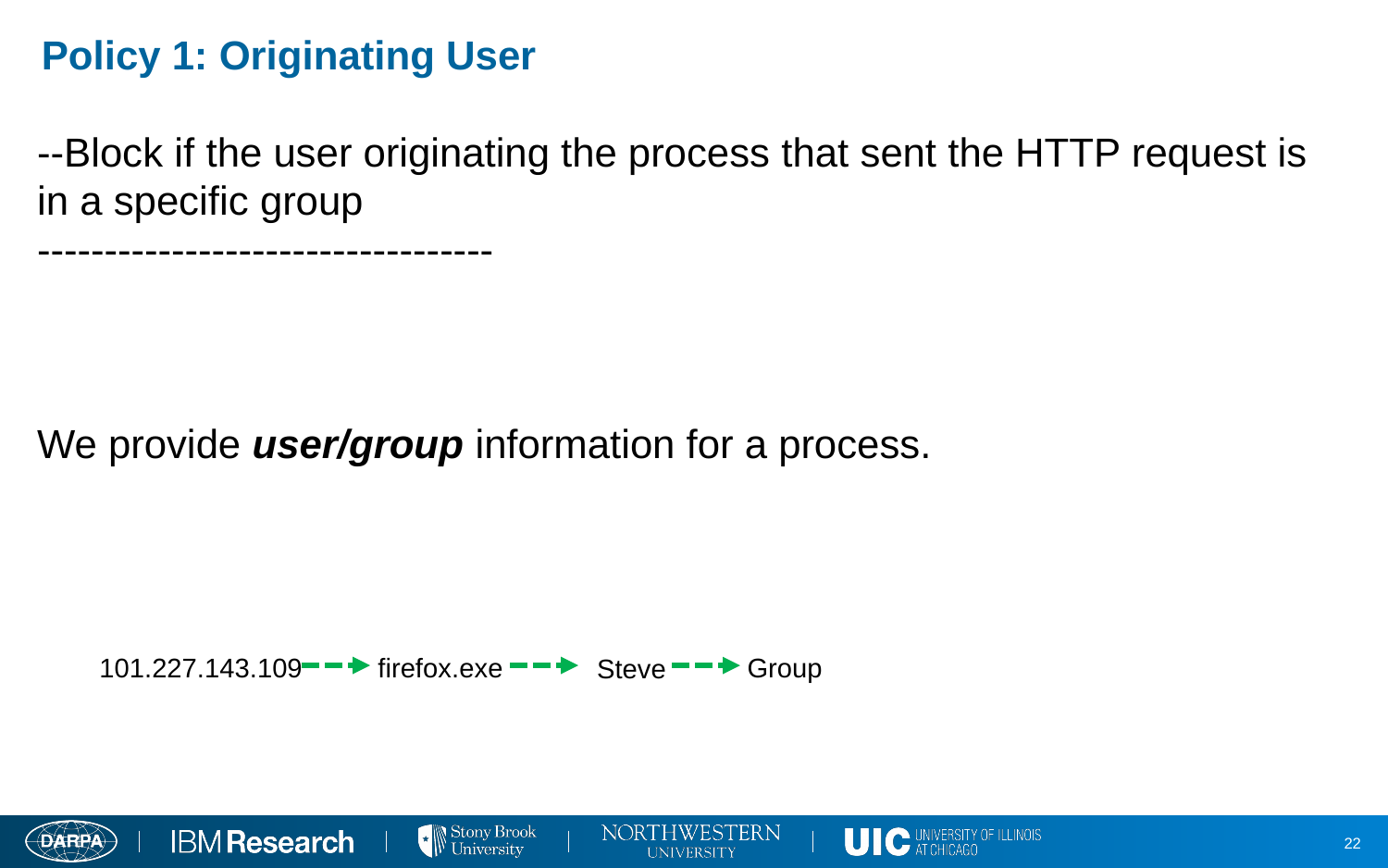

# Policy 1: Originating User
--Block if the user originating the process that sent the HTTP request is in a specific group
----------------------------------

We provide user/group information for a process.
Group
101.227.143.109
firefox.exe
Steve